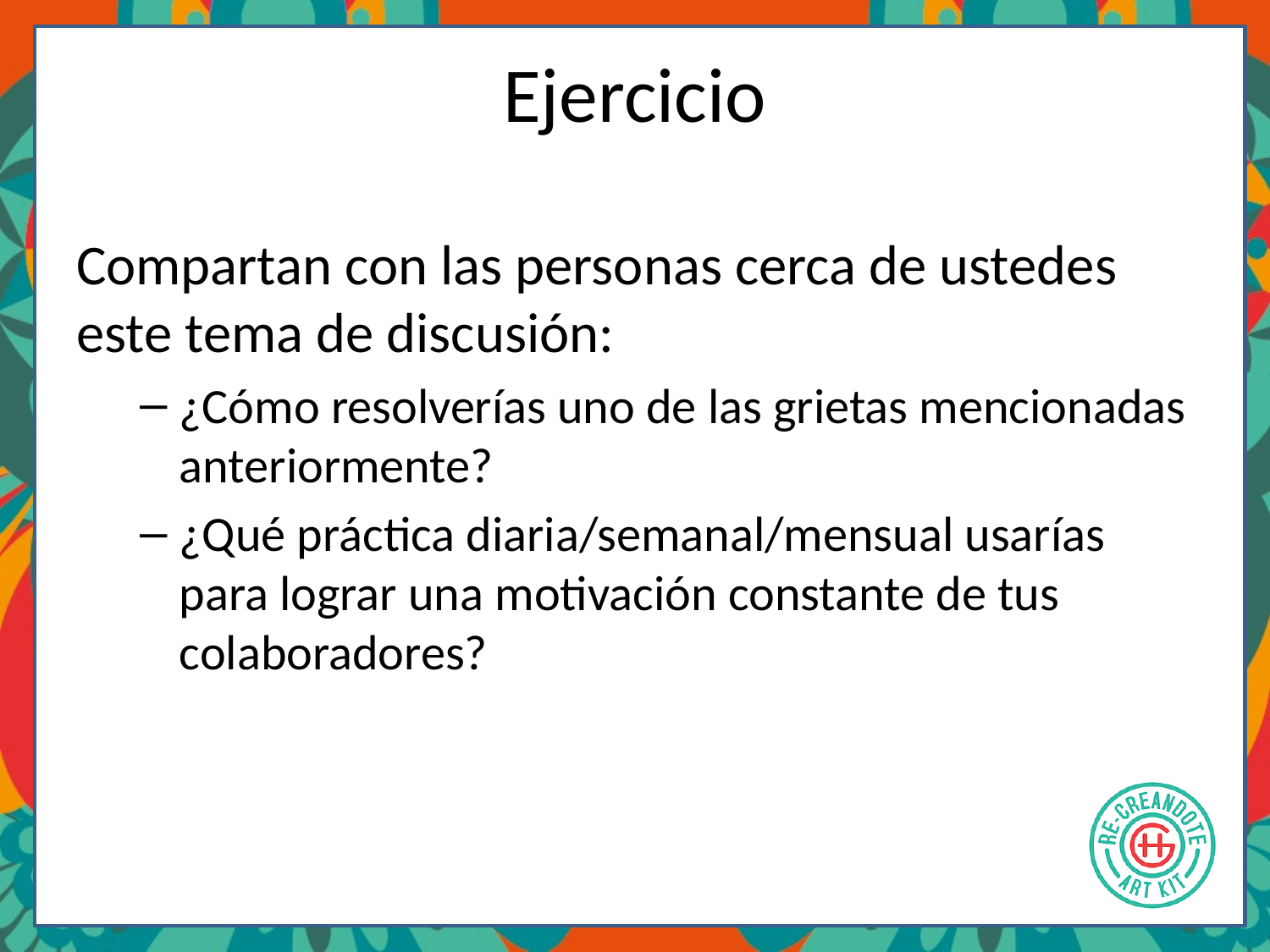

# Ejercicio
Compartan con las personas cerca de ustedes este tema de discusión:
¿Cómo resolverías uno de las grietas mencionadas anteriormente?
¿Qué práctica diaria/semanal/mensual usarías para lograr una motivación constante de tus colaboradores?